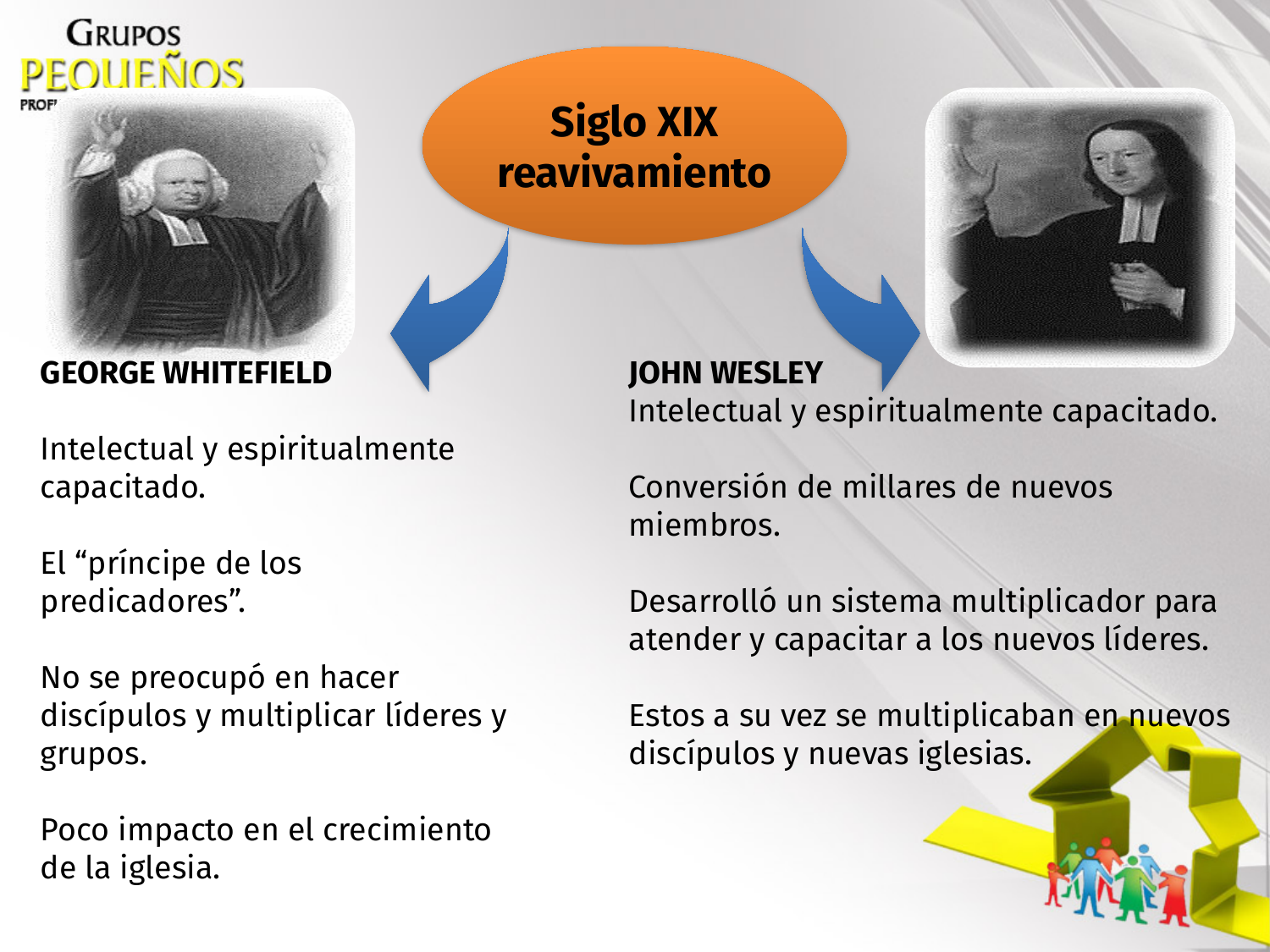

Siglo XIX
reavivamiento

GEORGE WHITEFIELD

Intelectual y espiritualmente capacitado.

El “príncipe de los predicadores”.

No se preocupó en hacer discípulos y multiplicar líderes y grupos.

Poco impacto en el crecimiento de la iglesia.
JOHN WESLEY
Intelectual y espiritualmente capacitado.

Conversión de millares de nuevos miembros.

Desarrolló un sistema multiplicador para atender y capacitar a los nuevos líderes.

Estos a su vez se multiplicaban en nuevos discípulos y nuevas iglesias.